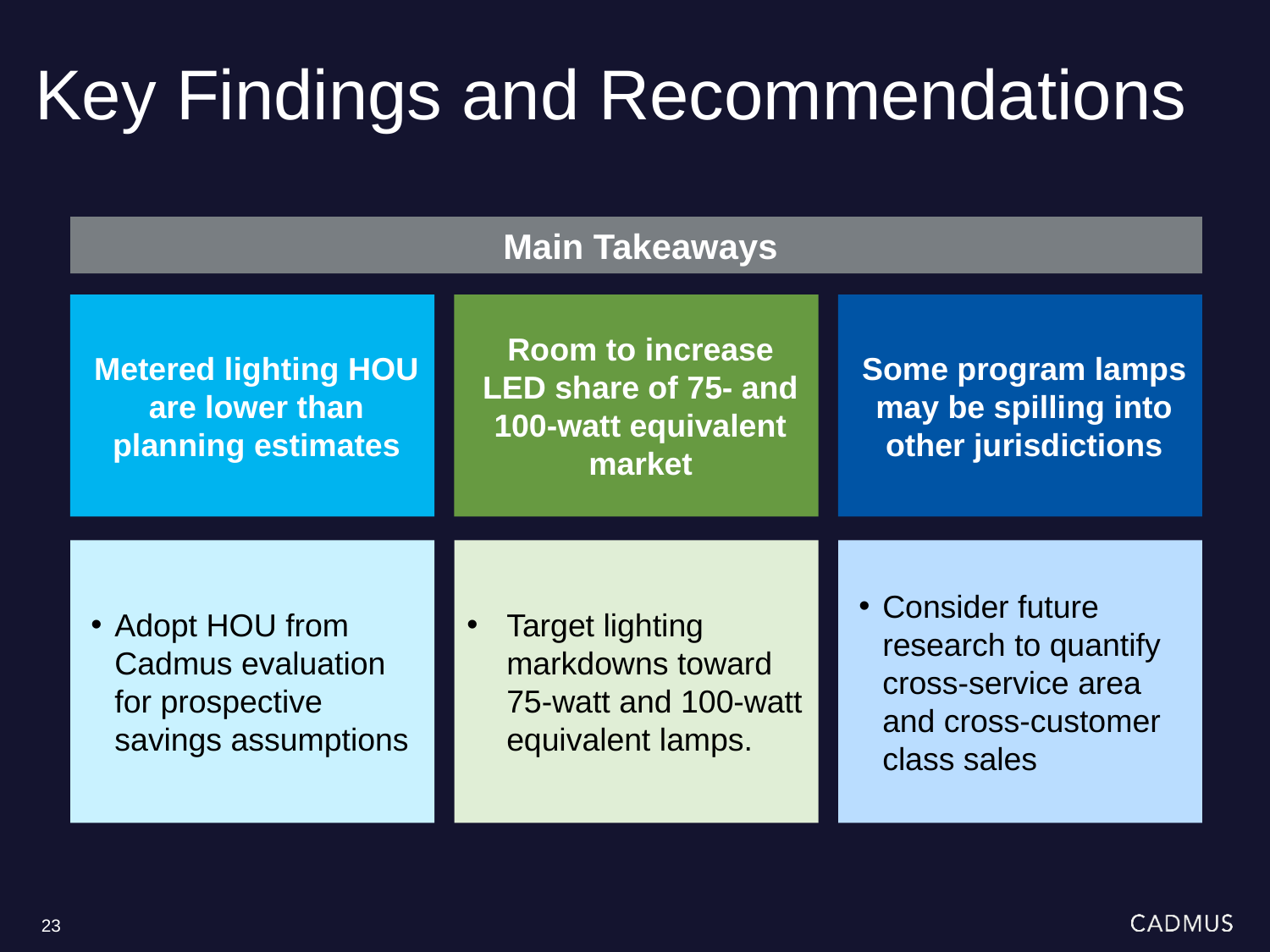

# Key Findings and Recommendations
Main Takeaways
Metered lighting HOU are lower than planning estimates
Room to increase LED share of 75- and 100-watt equivalent market
Some program lamps may be spilling into other jurisdictions
Consider future research to quantify cross-service area and cross-customer class sales

Target lighting markdowns toward 75-watt and 100-watt equivalent lamps.

Adopt HOU from Cadmus evaluation for prospective savings assumptions
23